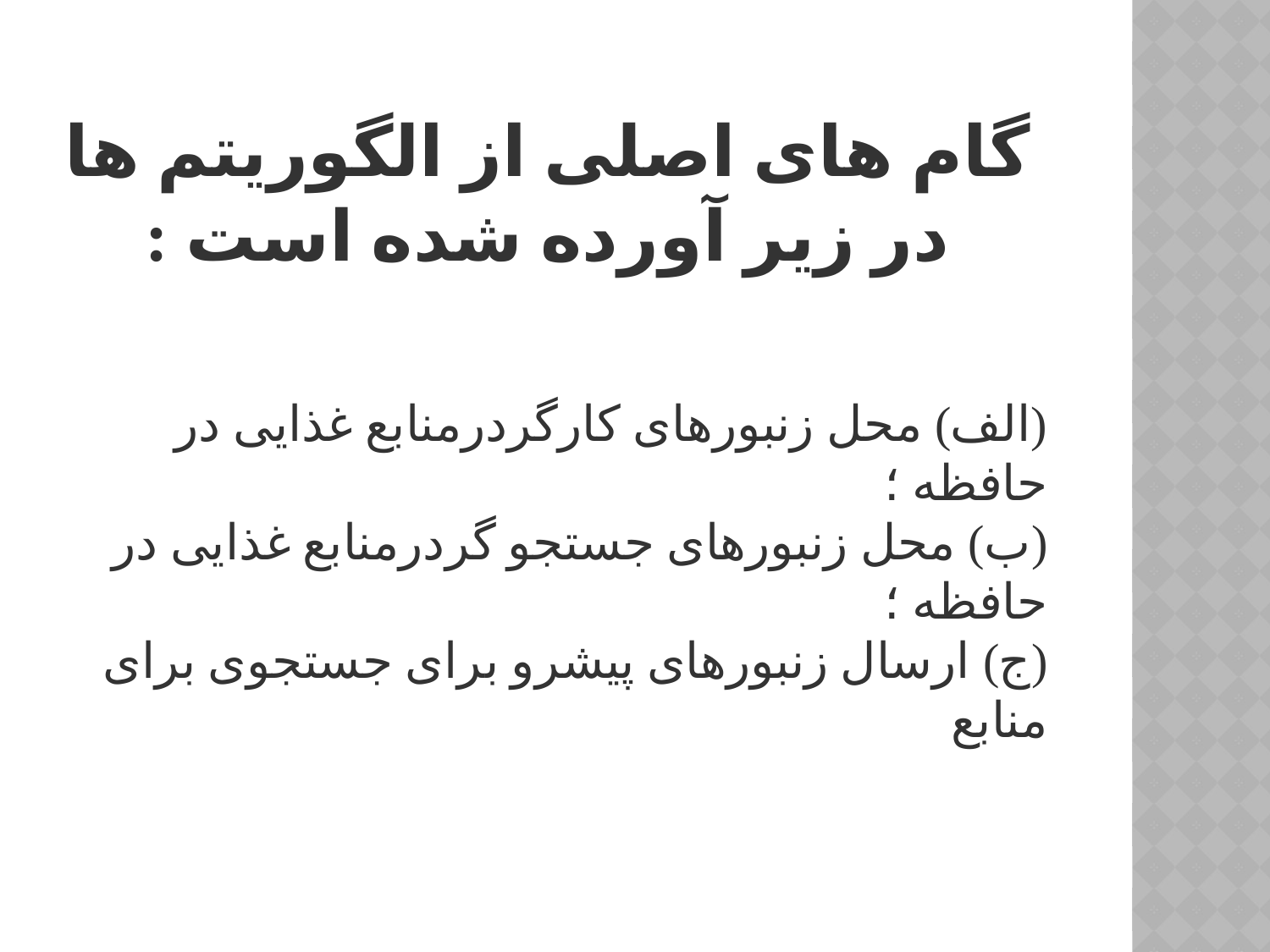

# گام های اصلی از الگوریتم ها در زیر آورده شده است :

(الف) محل زنبورهای کارگردرمنابع غذایی در حافظه ؛
(ب) محل زنبورهای جستجو گردرمنابع غذایی در حافظه ؛
(ج) ارسال زنبورهای پیشرو برای جستجوی برای منابع